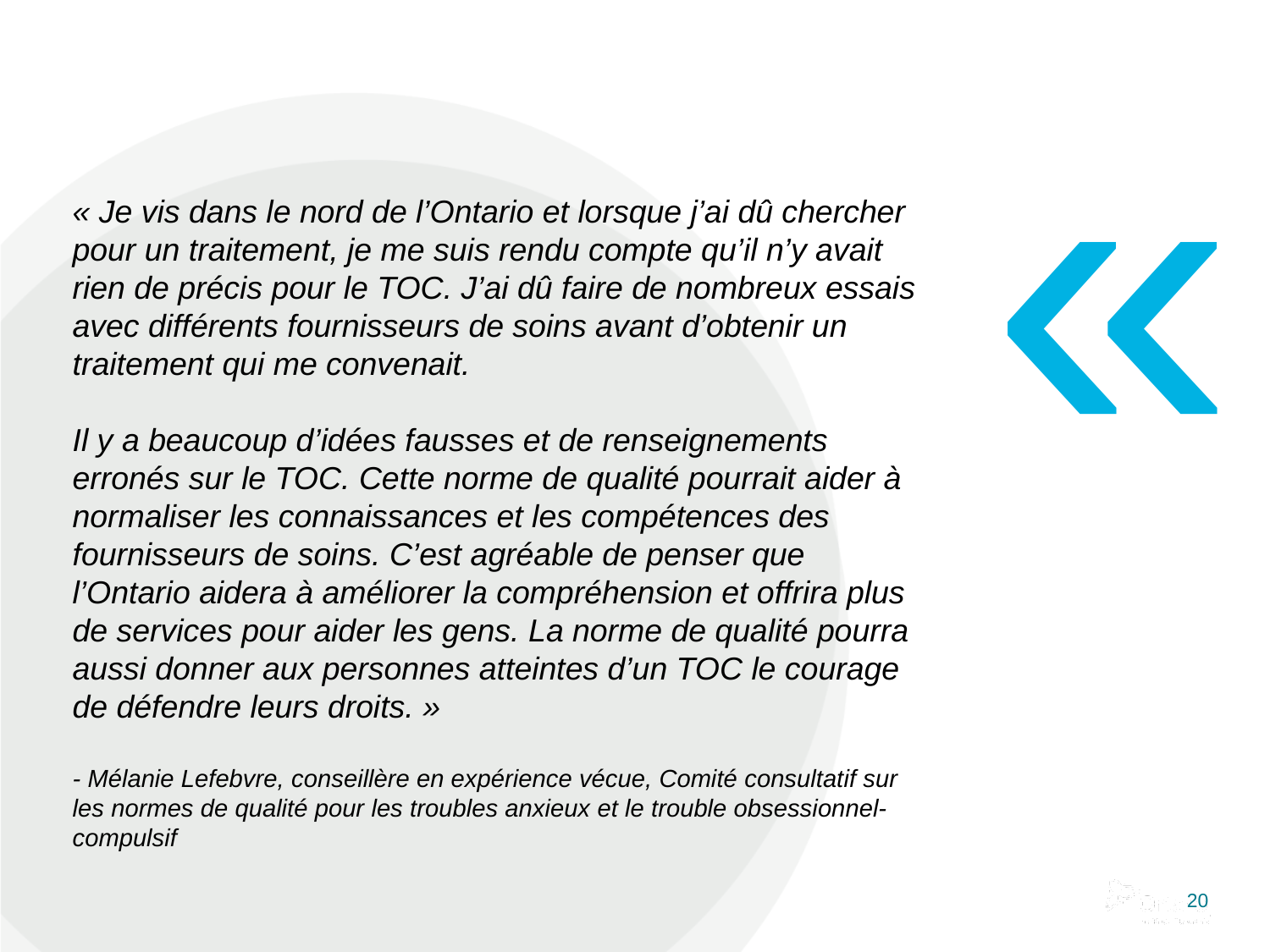

# « Je vis dans le nord de l’Ontario et lorsque j’ai dû chercher pour un traitement, je me suis rendu compte qu’il n’y avait rien de précis pour le TOC. J’ai dû faire de nombreux essais avec différents fournisseurs de soins avant d’obtenir un traitement qui me convenait. Il y a beaucoup d’idées fausses et de renseignements erronés sur le TOC. Cette norme de qualité pourrait aider à normaliser les connaissances et les compétences des fournisseurs de soins. C’est agréable de penser que l’Ontario aidera à améliorer la compréhension et offrira plus de services pour aider les gens. La norme de qualité pourra aussi donner aux personnes atteintes d’un TOC le courage de défendre leurs droits. » - Mélanie Lefebvre, conseillère en expérience vécue, Comité consultatif sur les normes de qualité pour les troubles anxieux et le trouble obsessionnel-compulsif